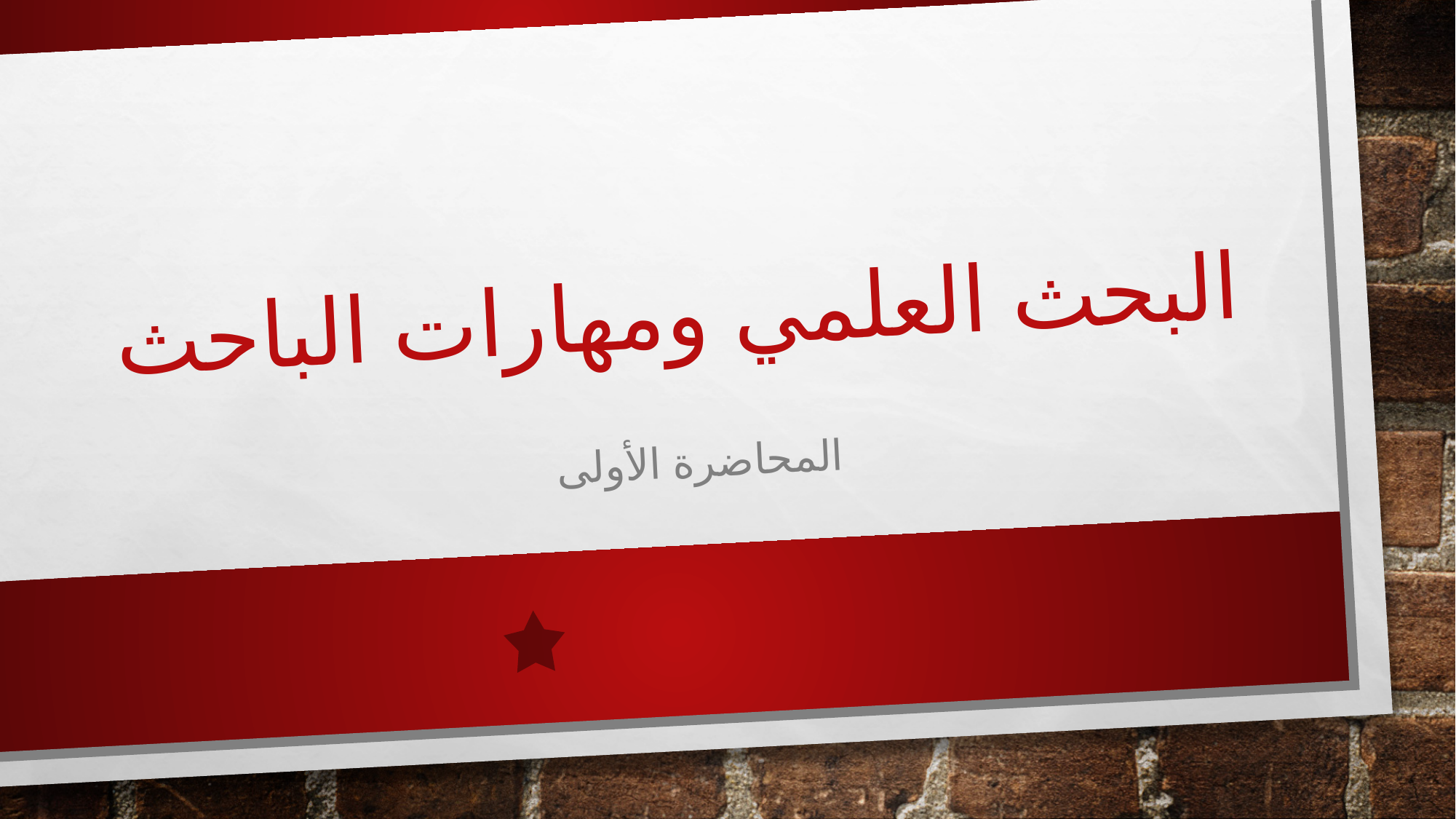

# البحث العلمي ومهارات الباحث
المحاضرة الأولى